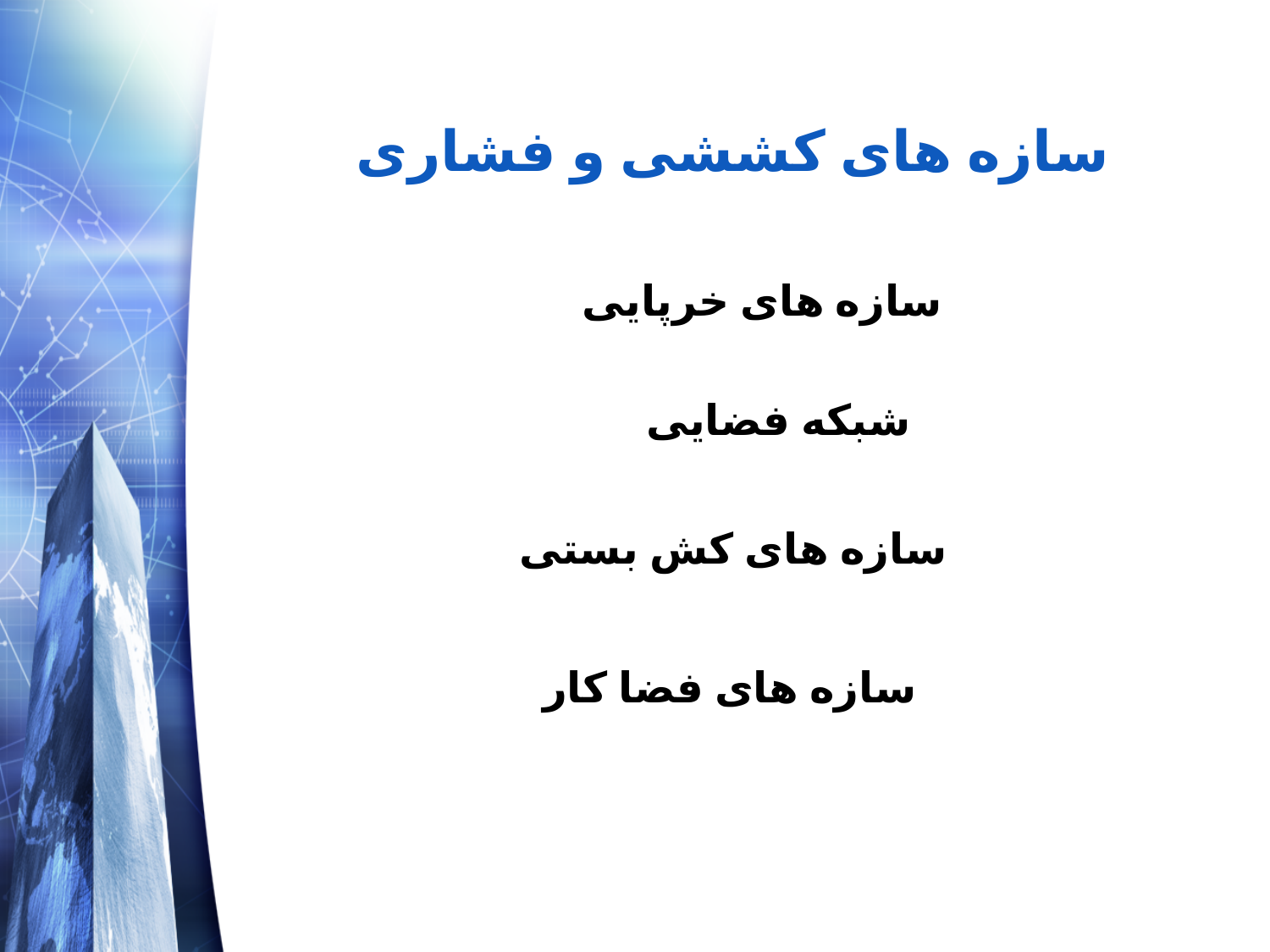

سازه های کششی و فشاری
سازه های خرپایی
شبکه فضایی
سازه های کش بستی
سازه های فضا کار